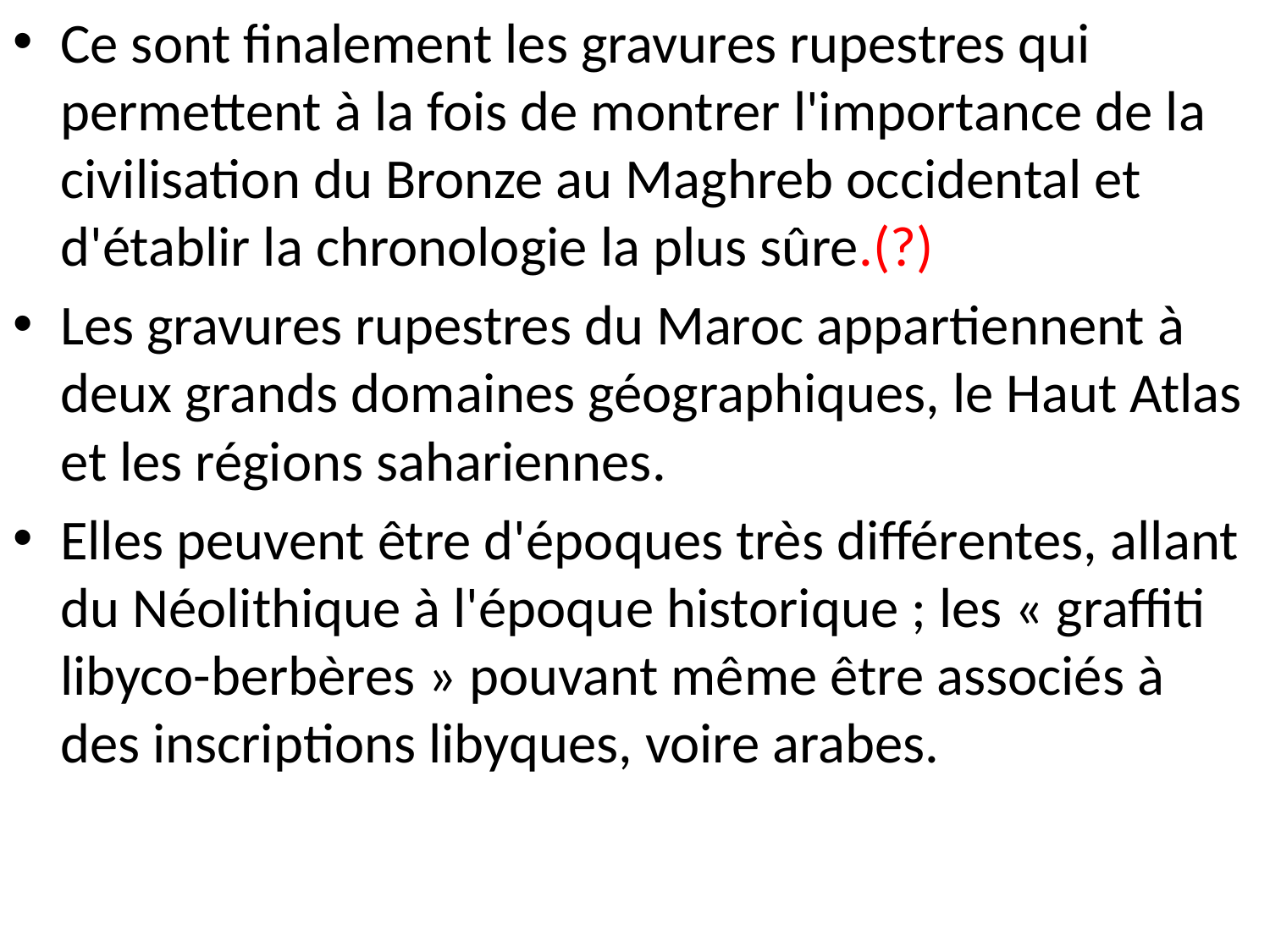

Ce sont finalement les gravures rupestres qui permettent à la fois de montrer l'importance de la civilisation du Bronze au Maghreb occidental et d'établir la chronologie la plus sûre.(?)
Les gravures rupestres du Maroc appartiennent à deux grands domaines géographiques, le Haut Atlas et les régions sahariennes.
Elles peuvent être d'époques très différentes, allant du Néolithique à l'époque historique ; les « graffiti libyco-berbères » pouvant même être associés à des inscriptions libyques, voire arabes.